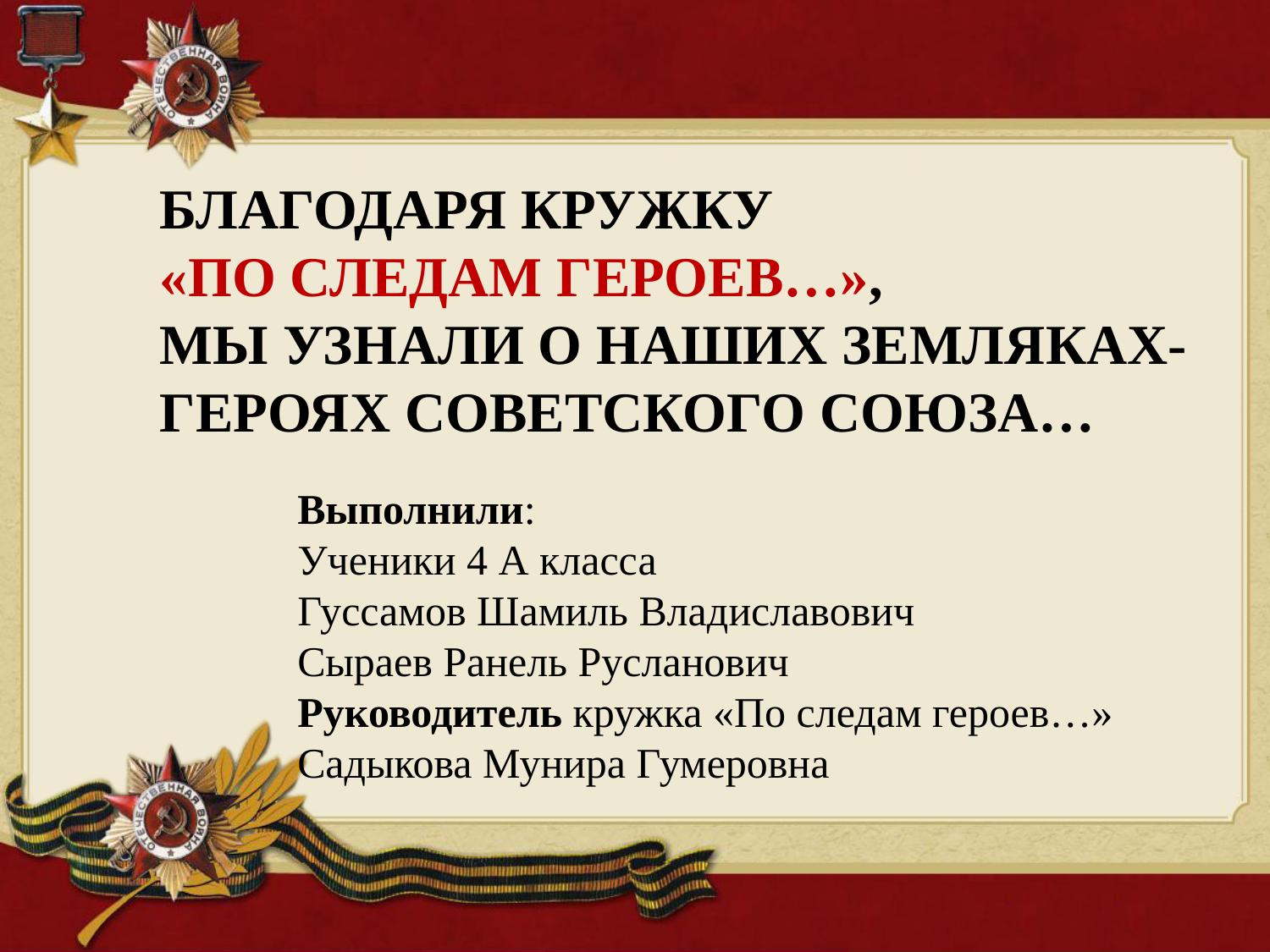

# Благодаря кружку «По следам героев…», мы узнали о наших земляках-героях Советского союза…
Выполнили:
Ученики 4 А класса
Гуссамов Шамиль Владиславович
Сыраев Ранель Русланович
Руководитель кружка «По следам героев…»
Садыкова Мунира Гумеровна